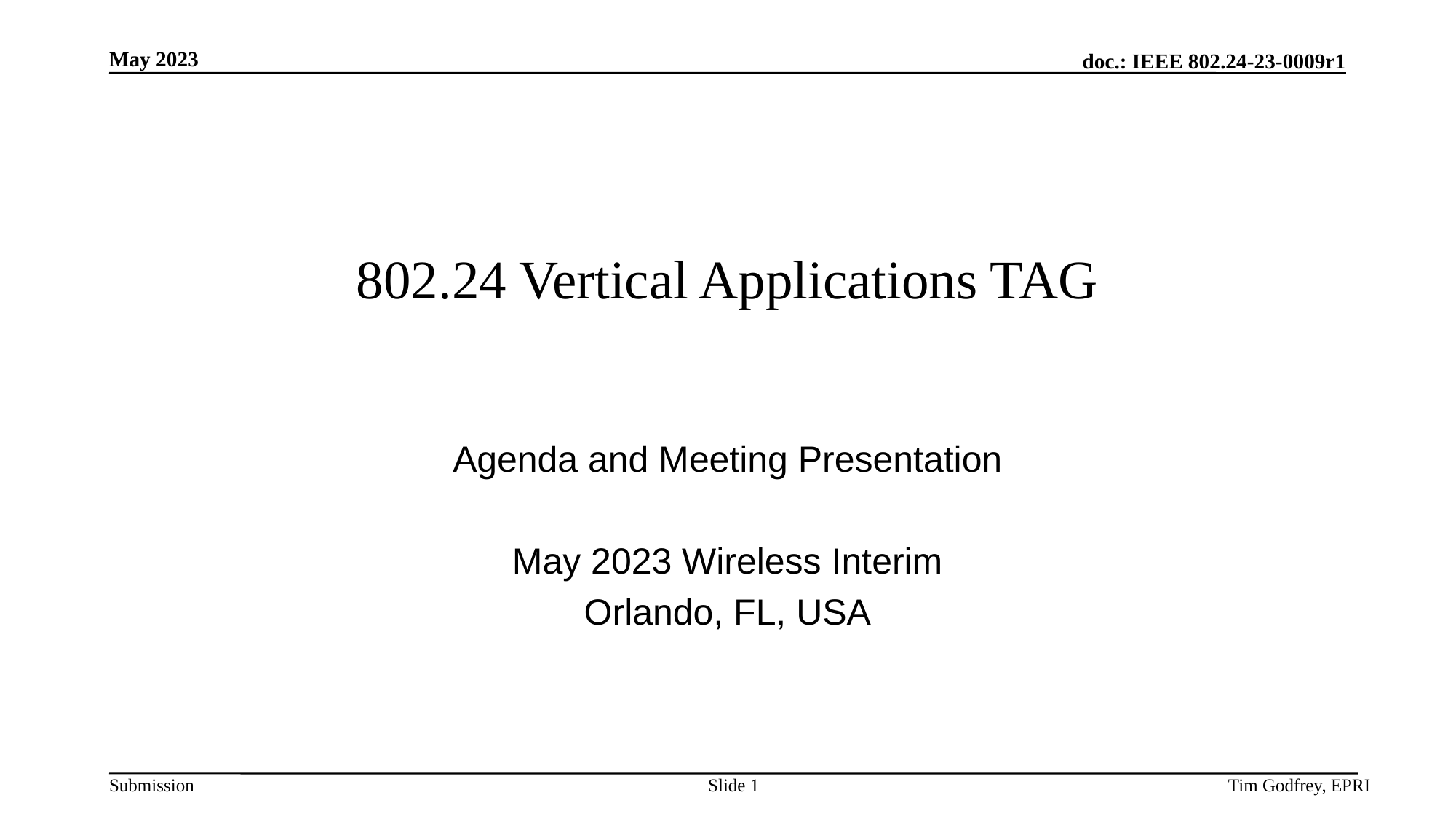

# 802.24 Vertical Applications TAG
Agenda and Meeting Presentation

May 2023 Wireless Interim
Orlando, FL, USA

Slide 1
Tim Godfrey, EPRI